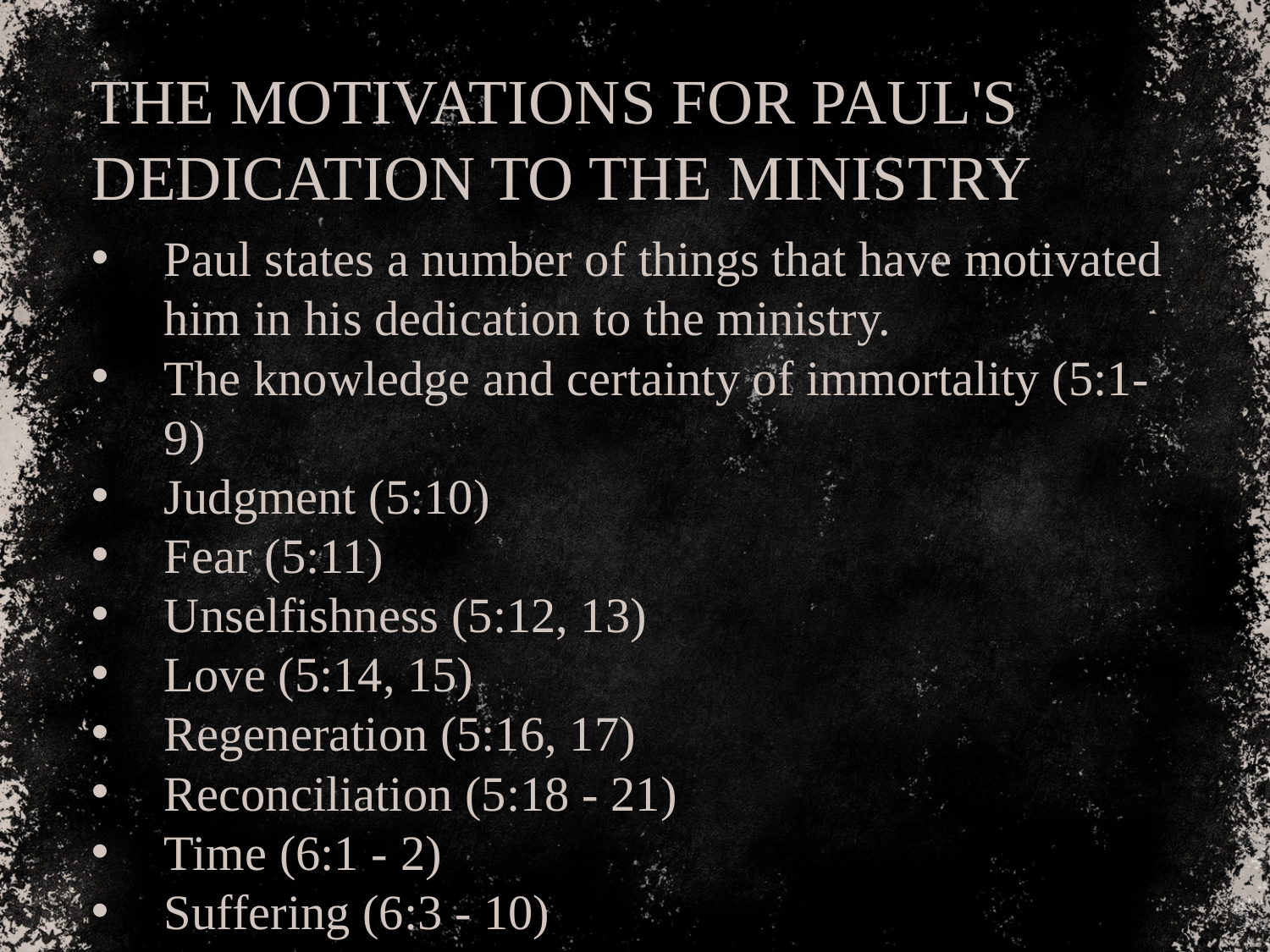

THE MOTIVATIONS FOR PAUL'S DEDICATION TO THE MINISTRY
Paul states a number of things that have motivated him in his dedication to the ministry.
The knowledge and certainty of immortality (5:1-9)
Judgment (5:10)
Fear (5:11)
Unselfishness (5:12, 13)
Love (5:14, 15)
Regeneration (5:16, 17)
Reconciliation (5:18 - 21)
Time (6:1 - 2)
Suffering (6:3 - 10)